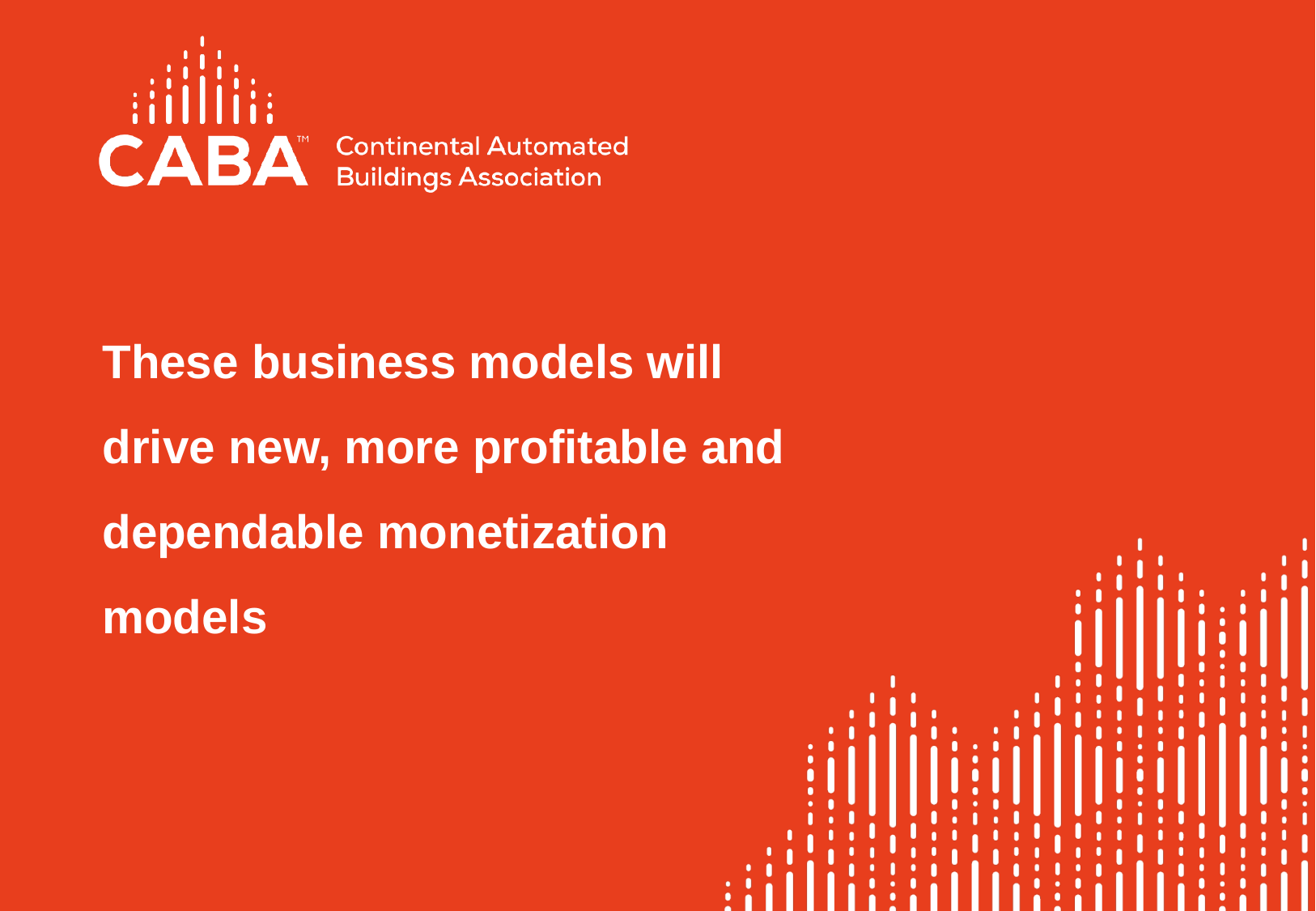

# These business models will drive new, more profitable and dependable monetization models